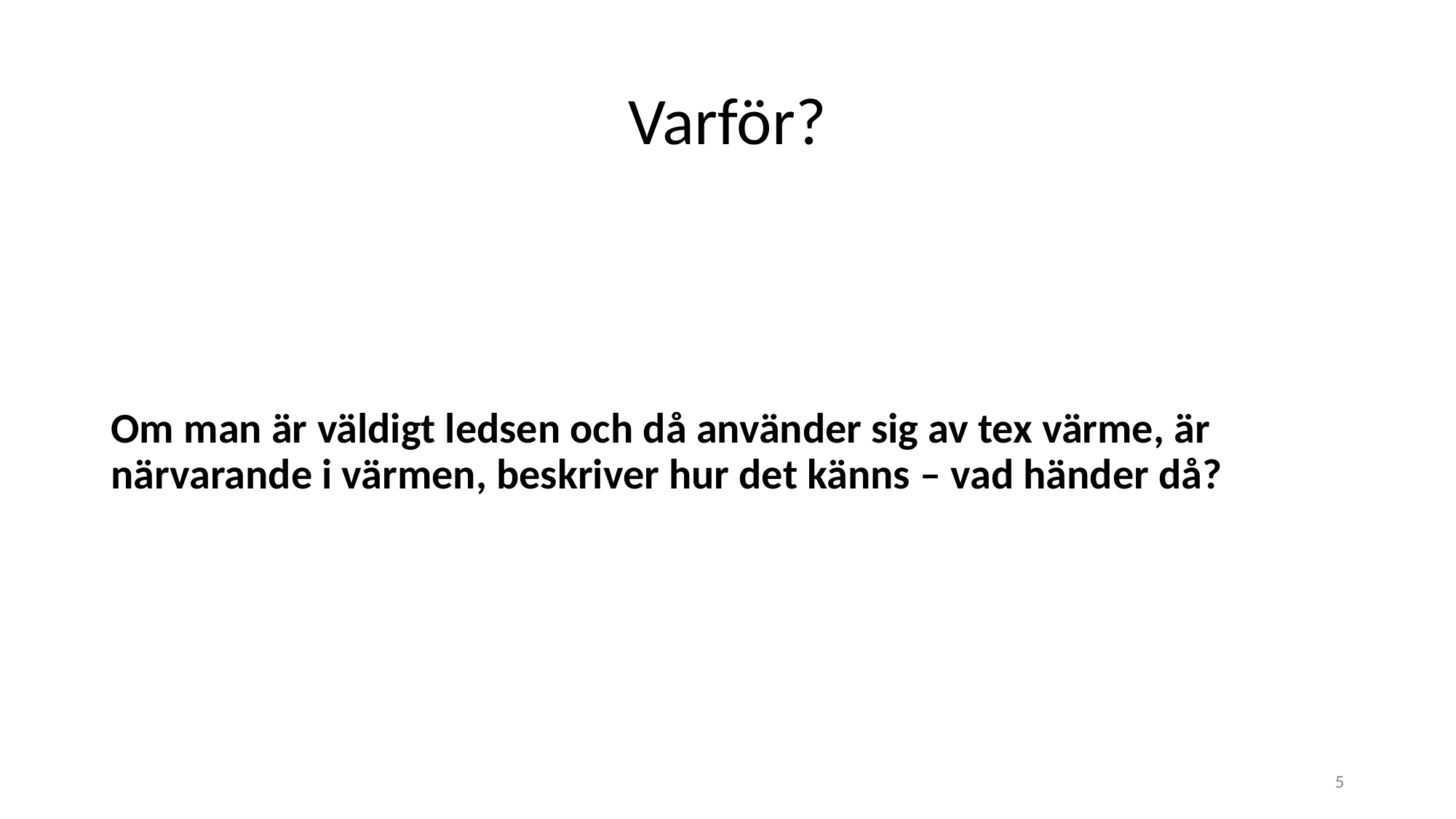

# Varför?

Om man är väldigt ledsen och då använder sig av tex värme, är närvarande i värmen, beskriver hur det känns – vad händer då?

5